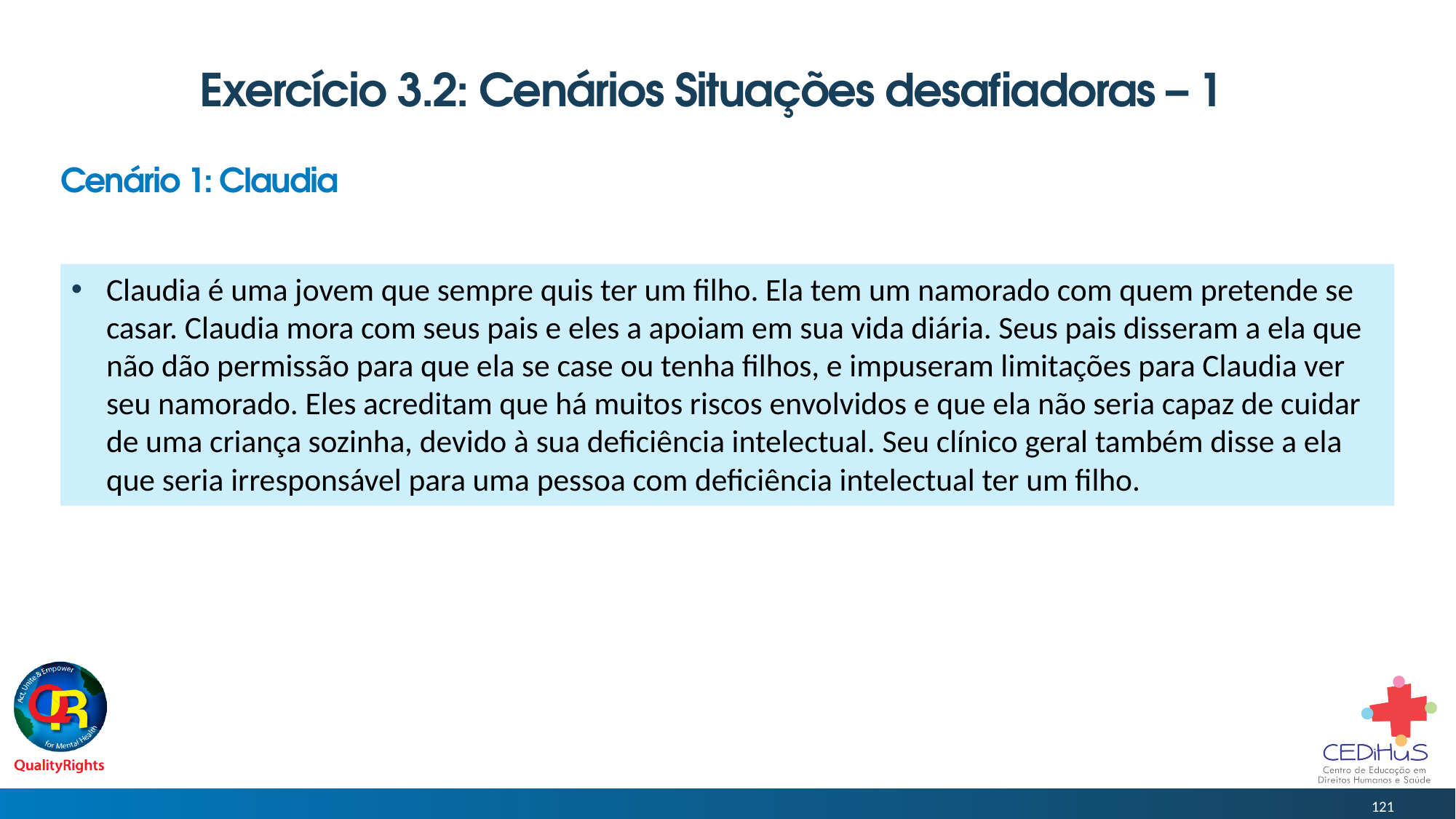

# Exercício 3.2: Cenários Situações desafiadoras – 1
Cenário 1: Claudia
Claudia é uma jovem que sempre quis ter um filho. Ela tem um namorado com quem pretende se casar. Claudia mora com seus pais e eles a apoiam em sua vida diária. Seus pais disseram a ela que não dão permissão para que ela se case ou tenha filhos, e impuseram limitações para Claudia ver seu namorado. Eles acreditam que há muitos riscos envolvidos e que ela não seria capaz de cuidar de uma criança sozinha, devido à sua deficiência intelectual. Seu clínico geral também disse a ela que seria irresponsável para uma pessoa com deficiência intelectual ter um filho.